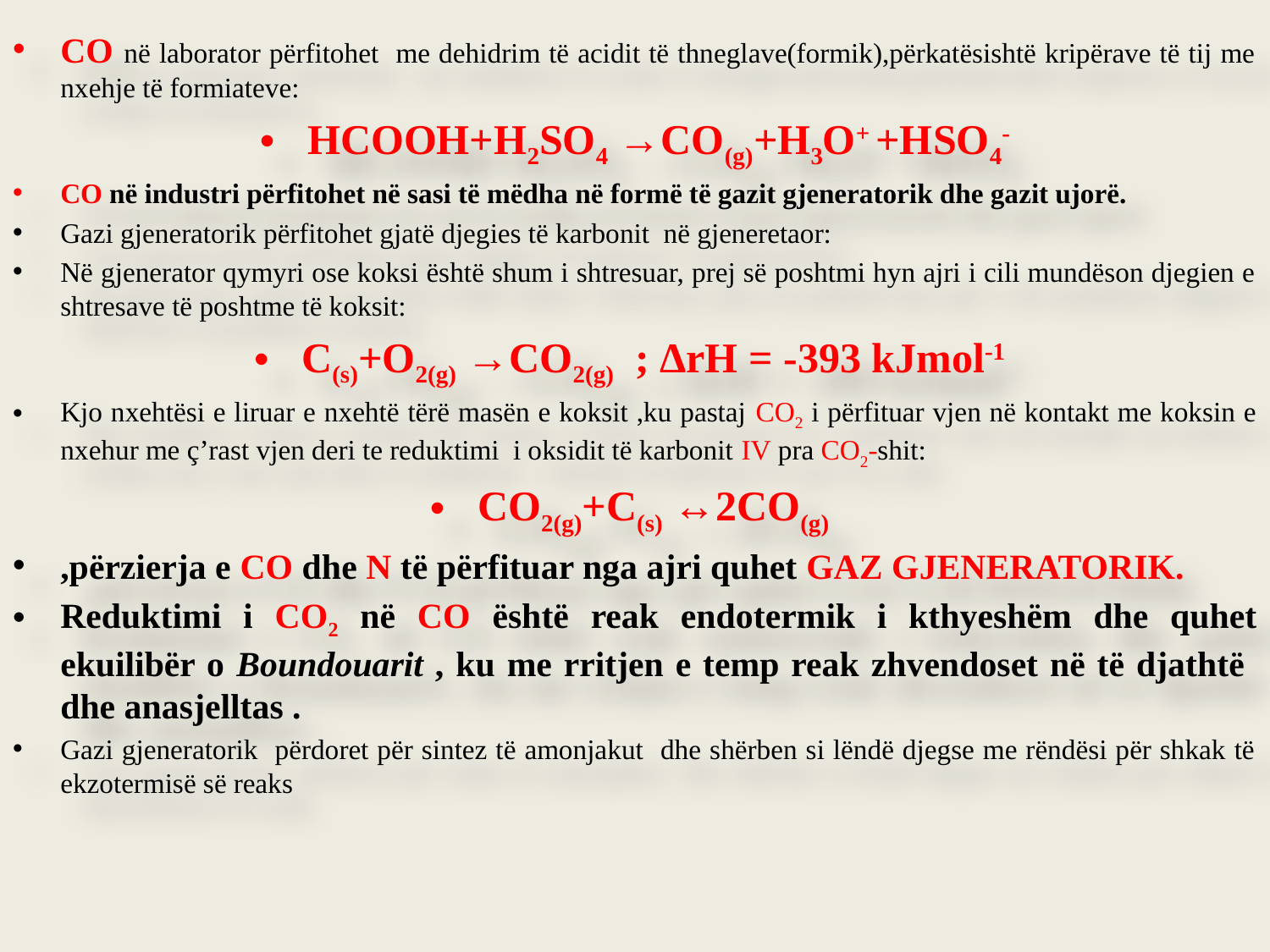

CO në laborator përfitohet  me dehidrim të acidit të thneglave(formik),përkatësishtë kripërave të tij me nxehje të formiateve:
HCOOH+H2SO4 →CO(g)+H3O+ +HSO4-
CO në industri përfitohet në sasi të mëdha në formë të gazit gjeneratorik dhe gazit ujorë.
Gazi gjeneratorik përfitohet gjatë djegies të karbonit  në gjeneretaor:
Në gjenerator qymyri ose koksi është shum i shtresuar, prej së poshtmi hyn ajri i cili mundëson djegien e shtresave të poshtme të koksit:
C(s)+O2(g) →CO2(g)  ; ΔrH = -393 kJmol-1
Kjo nxehtësi e liruar e nxehtë tërë masën e koksit ,ku pastaj CO2 i përfituar vjen në kontakt me koksin e nxehur me ç’rast vjen deri te reduktimi  i oksidit të karbonit IV pra CO2-shit:
CO2(g)+C(s) ↔2CO(g)
,përzierja e CO dhe N të përfituar nga ajri quhet GAZ GJENERATORIK.
Reduktimi i CO2 në CO është reak endotermik i kthyeshëm dhe quhet ekuilibër o Boundouarit , ku me rritjen e temp reak zhvendoset në të djathtë  dhe anasjelltas .
Gazi gjeneratorik  përdoret për sintez të amonjakut  dhe shërben si lëndë djegse me rëndësi për shkak të ekzotermisë së reaks